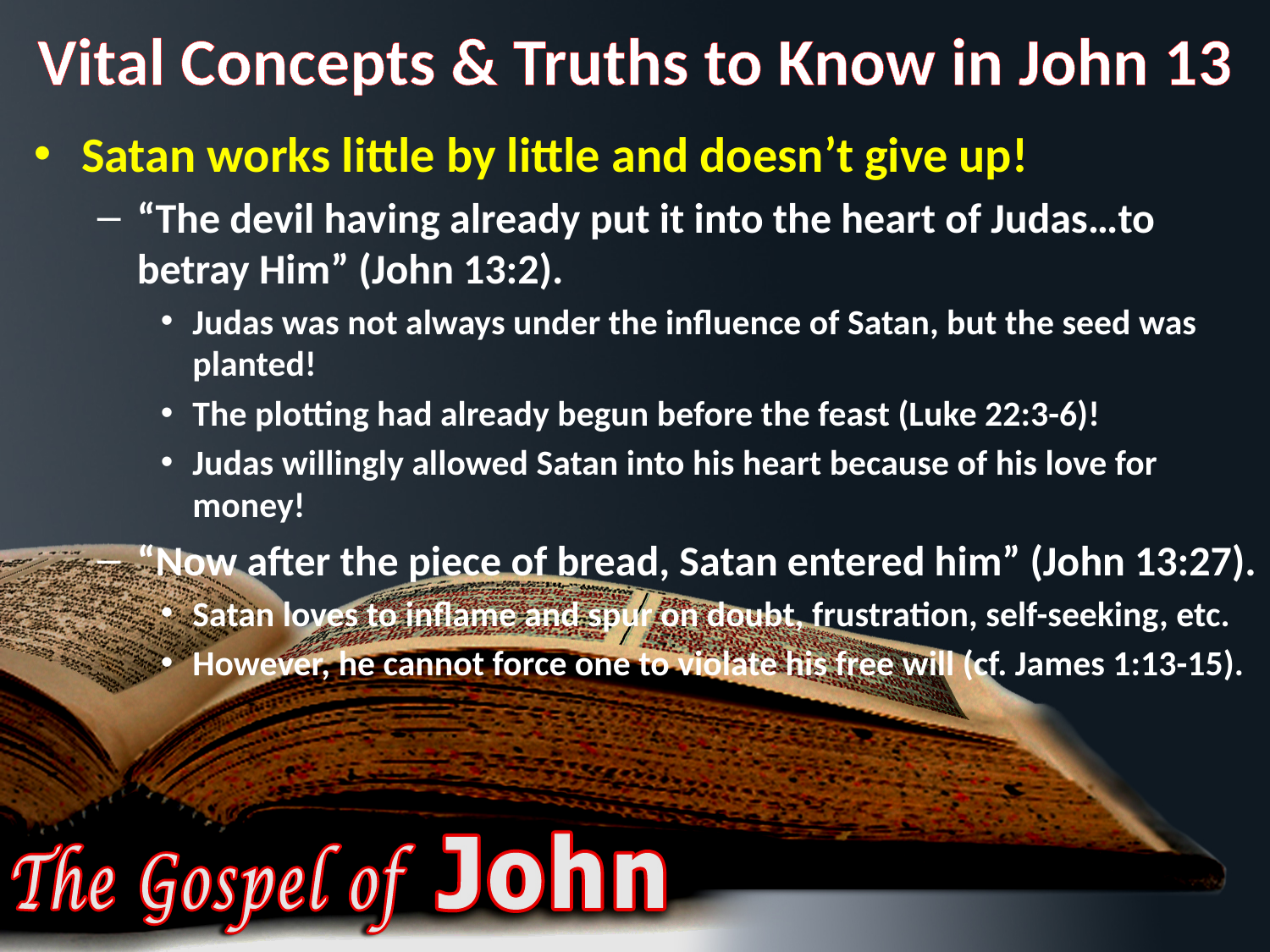

# Vital Concepts & Truths to Know in John 13
Satan works little by little and doesn’t give up!
“The devil having already put it into the heart of Judas…to betray Him” (John 13:2).
Judas was not always under the influence of Satan, but the seed was planted!
The plotting had already begun before the feast (Luke 22:3-6)!
Judas willingly allowed Satan into his heart because of his love for money!
“Now after the piece of bread, Satan entered him” (John 13:27).
Satan loves to inflame and spur on doubt, frustration, self-seeking, etc.
However, he cannot force one to violate his free will (cf. James 1:13-15).